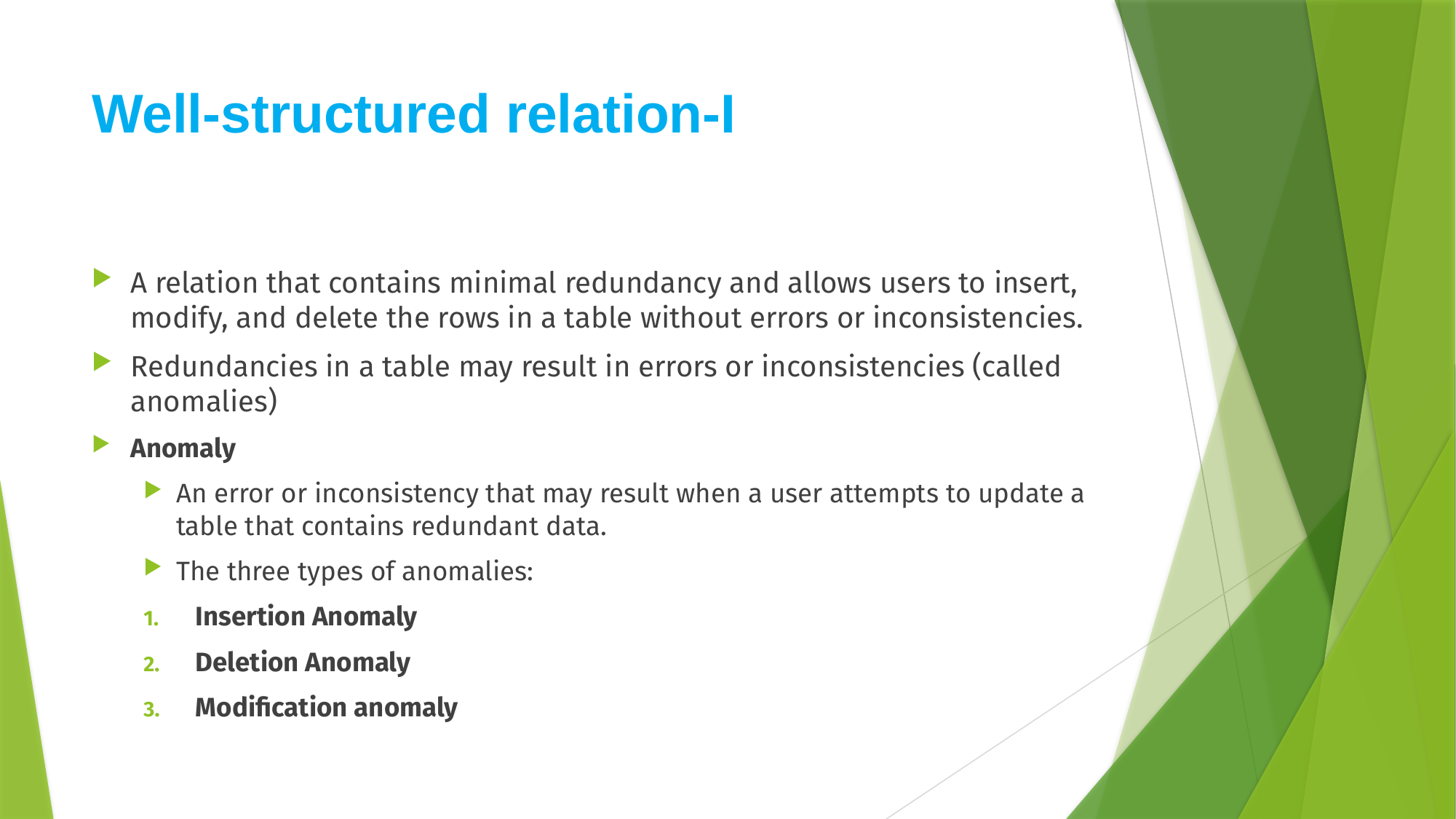

# Well-structured relation-I
A relation that contains minimal redundancy and allows users to insert, modify, and delete the rows in a table without errors or inconsistencies.
Redundancies in a table may result in errors or inconsistencies (called anomalies)
Anomaly
An error or inconsistency that may result when a user attempts to update a table that contains redundant data.
The three types of anomalies:
Insertion Anomaly
Deletion Anomaly
Modification anomaly